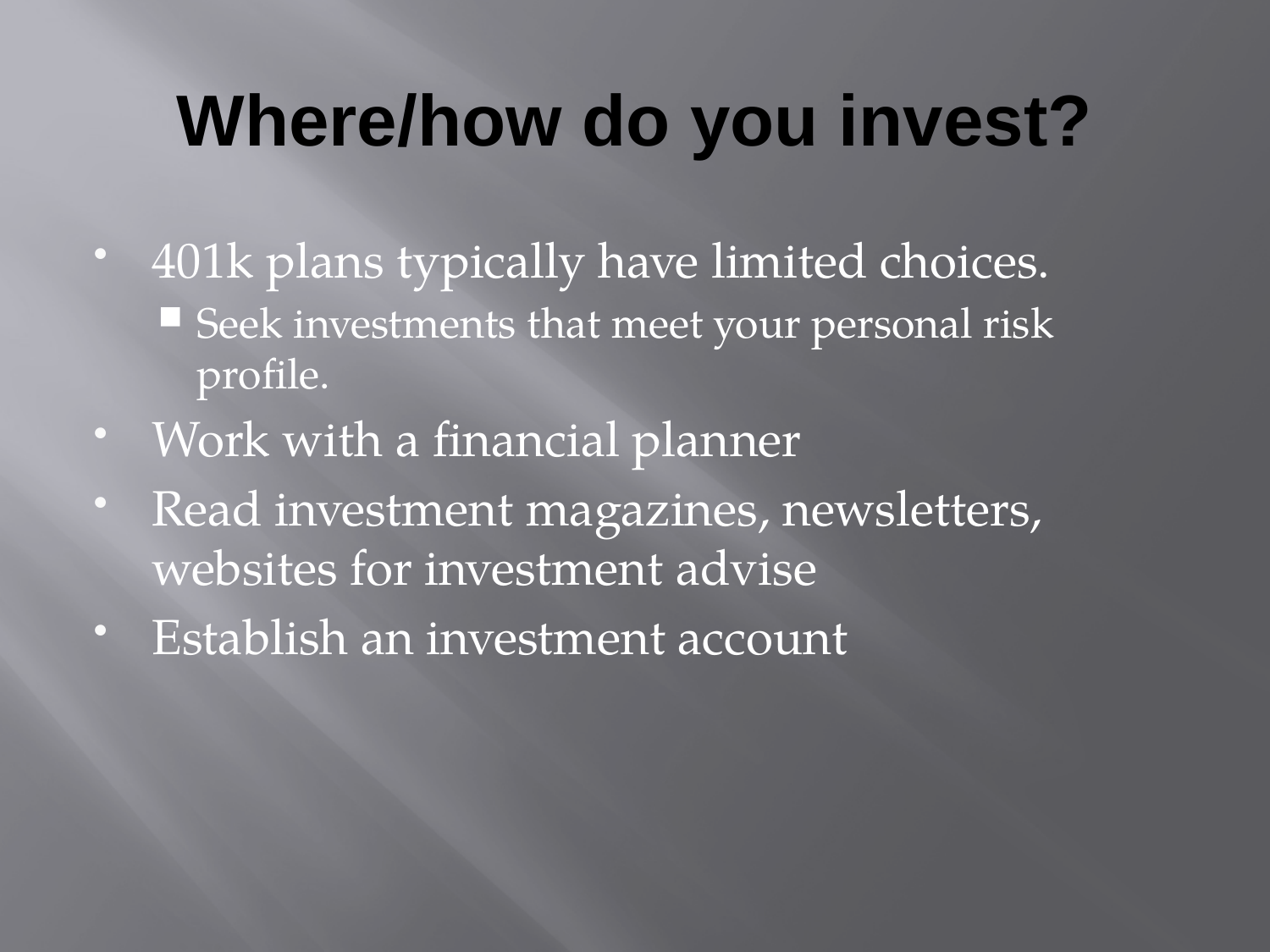

# Where/how do you invest?
401k plans typically have limited choices.
Seek investments that meet your personal risk profile.
Work with a financial planner
Read investment magazines, newsletters, websites for investment advise
Establish an investment account